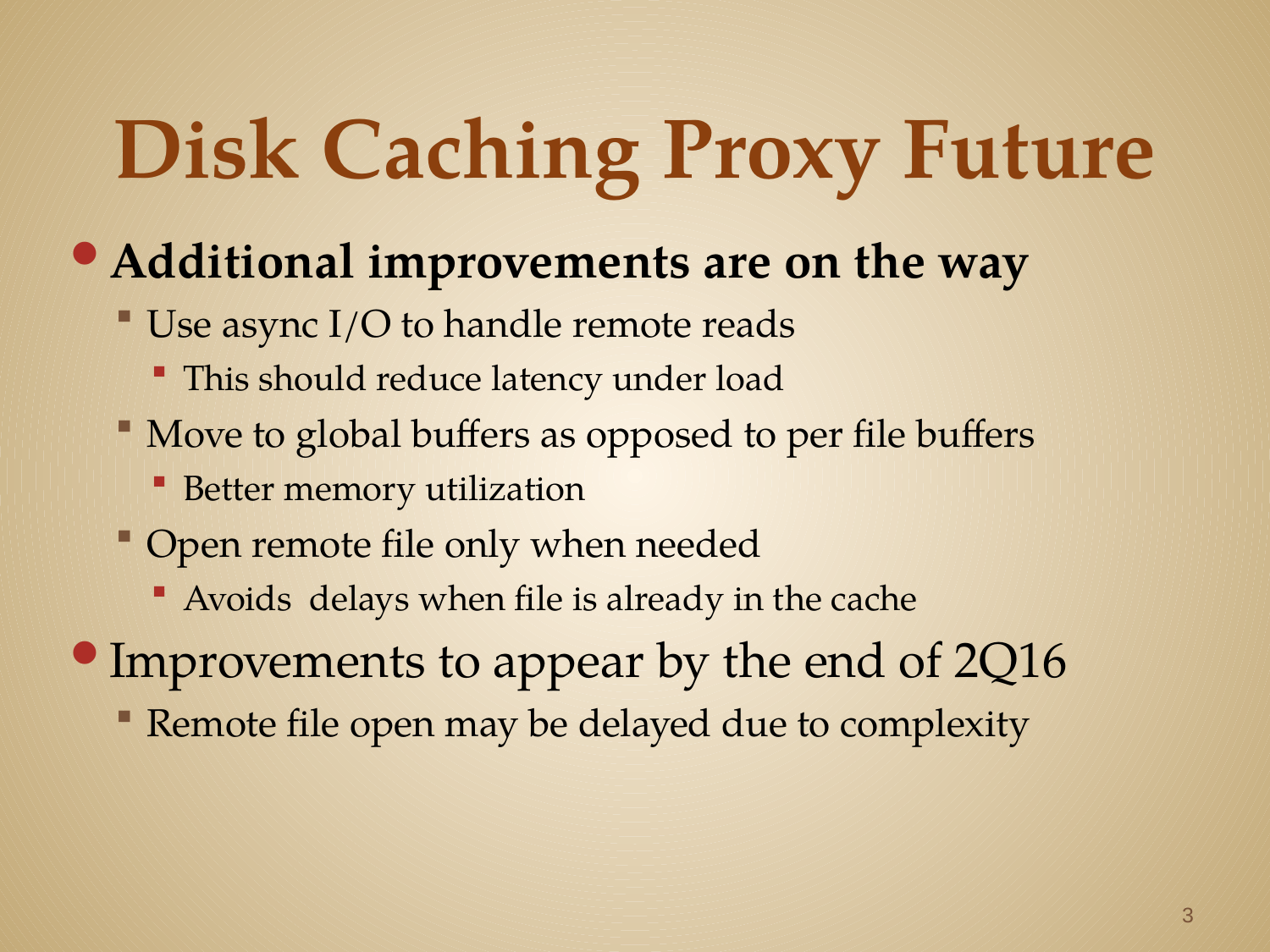

# Disk Caching Proxy Future
Additional improvements are on the way
Use async I/O to handle remote reads
This should reduce latency under load
Move to global buffers as opposed to per file buffers
Better memory utilization
Open remote file only when needed
Avoids  delays when file is already in the cache
Improvements to appear by the end of 2Q16
Remote file open may be delayed due to complexity

3